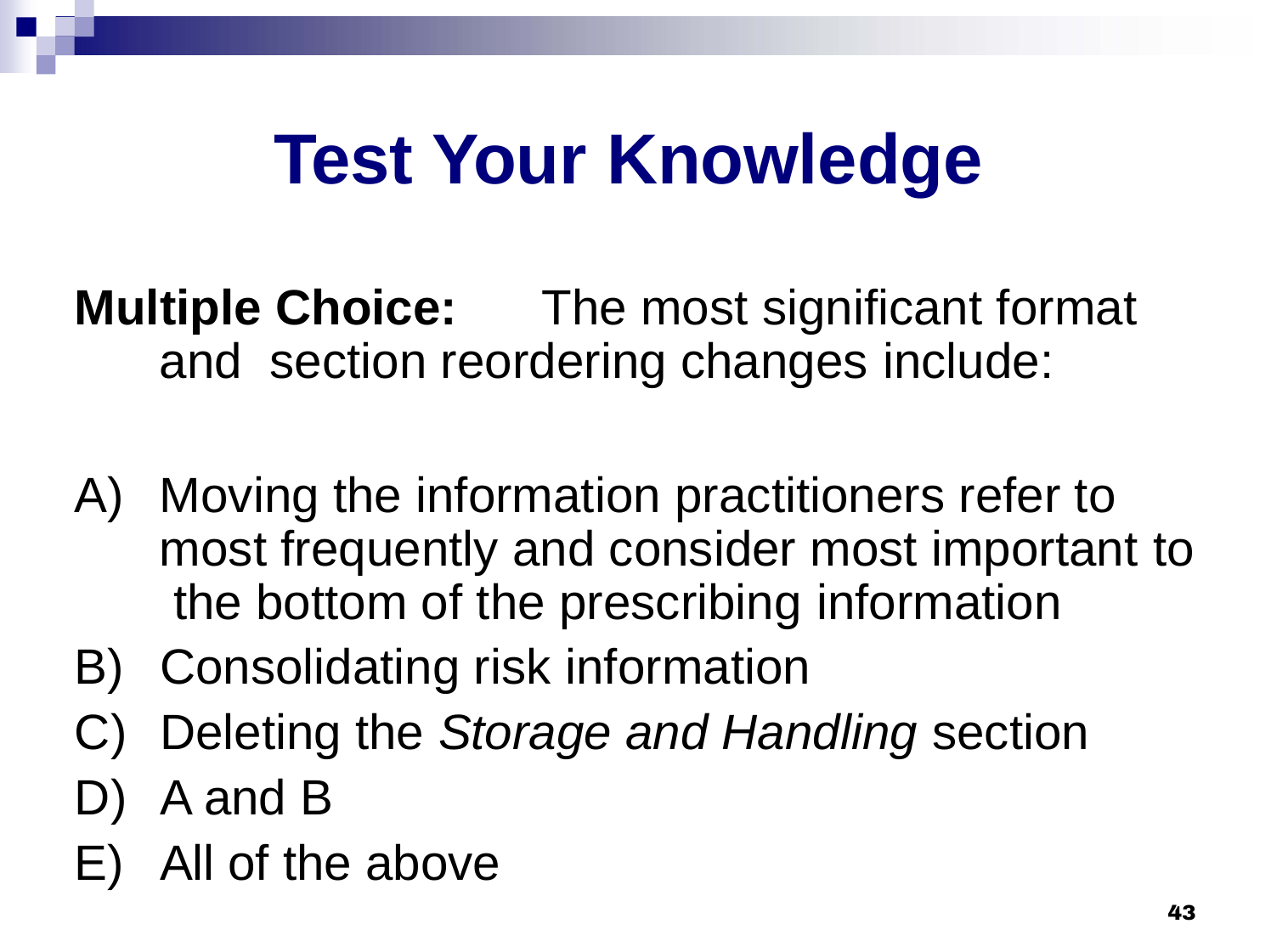

# Test Your Knowledge
Multiple Choice:	The most significant format and  section reordering changes include:

Moving the information practitioners refer to  most frequently and consider most important to  the bottom of the prescribing information
Consolidating risk information
Deleting the Storage and Handling section
A and B
All of the above
43